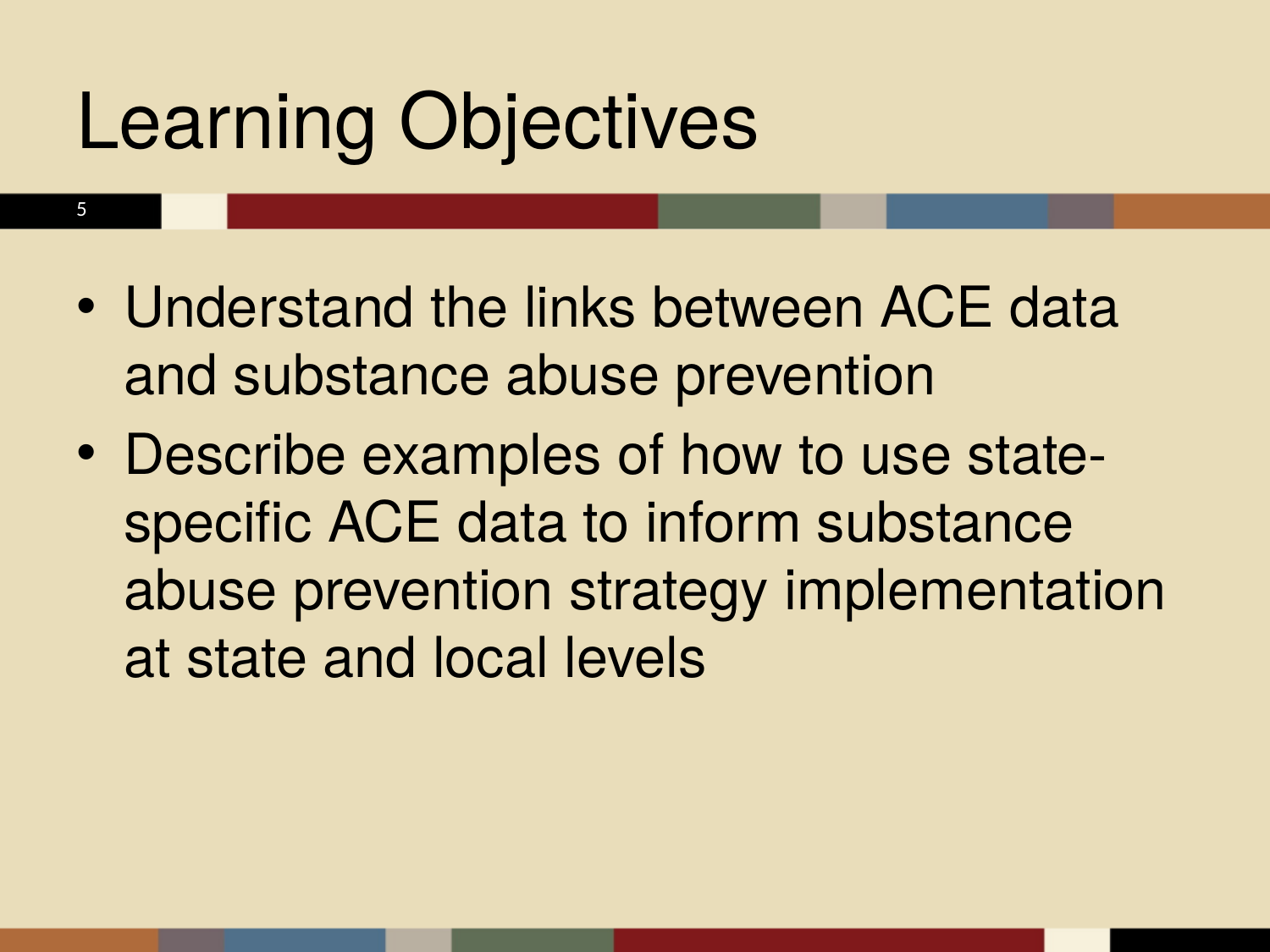

# Learning Objectives
5
Understand the links between ACE data and substance abuse prevention
Describe examples of how to use state-specific ACE data to inform substance abuse prevention strategy implementation at state and local levels